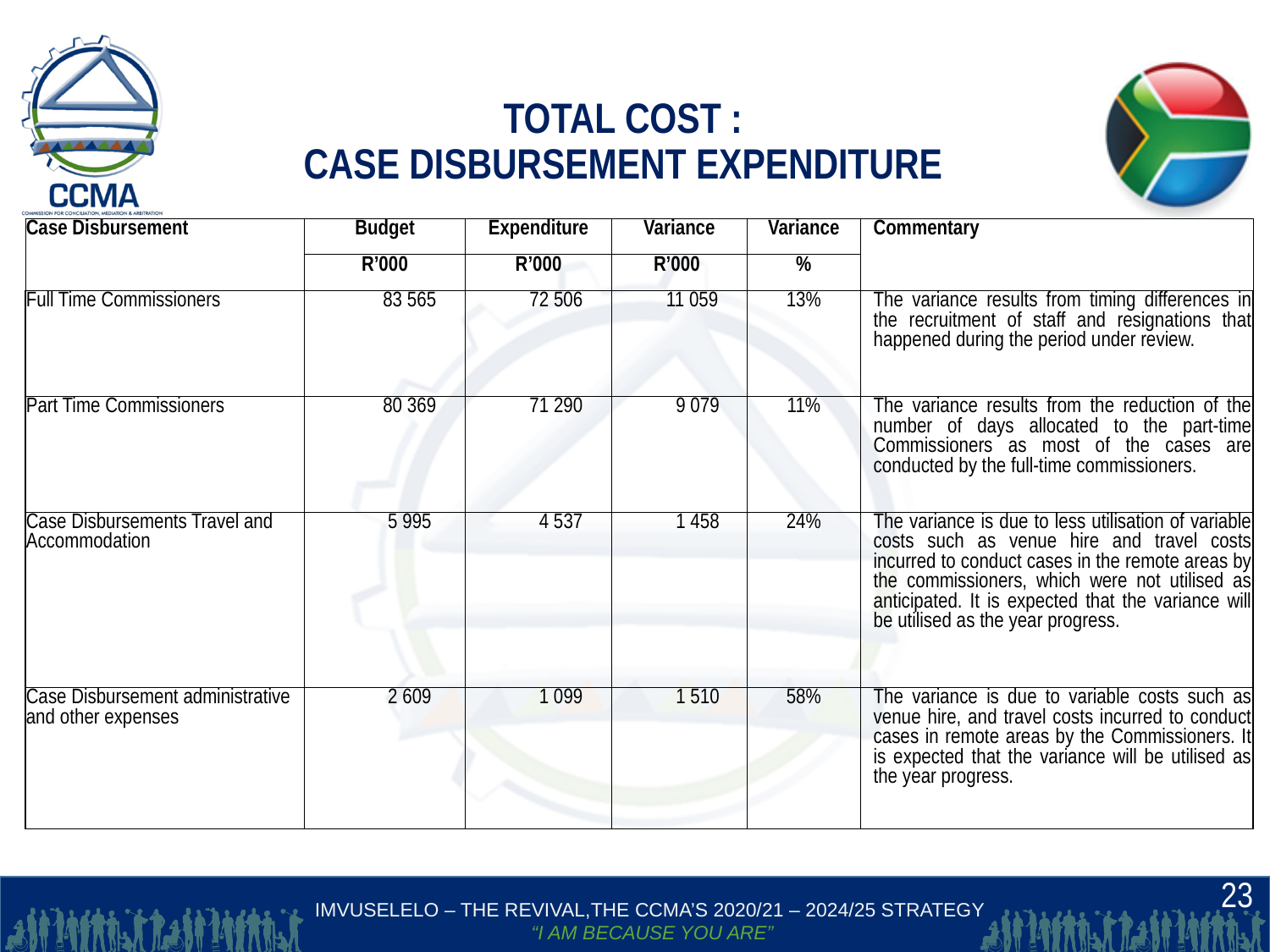

# TOTAL COST : CASE DISBURSEMENT EXPENDITURE
| Case Disbursement | Budget | Expenditure | Variance | Variance | Commentary |
| --- | --- | --- | --- | --- | --- |
|  | R’000 | R’000 | R’000 | % |  |
| Full Time Commissioners | 83 565 | 72 506 | 11 059 | 13% | The variance results from timing differences in the recruitment of staff and resignations that happened during the period under review. |
| Part Time Commissioners | 80 369 | 71 290 | 9 079 | 11% | The variance results from the reduction of the number of days allocated to the part-time Commissioners as most of the cases are conducted by the full-time commissioners. |
| Case Disbursements Travel and Accommodation | 5 995 | 4 537 | 1 458 | 24% | The variance is due to less utilisation of variable costs such as venue hire and travel costs incurred to conduct cases in the remote areas by the commissioners, which were not utilised as anticipated. It is expected that the variance will be utilised as the year progress. |
| Case Disbursement administrative and other expenses | 2 609 | 1 099 | 1 510 | 58% | The variance is due to variable costs such as venue hire, and travel costs incurred to conduct cases in remote areas by the Commissioners. It is expected that the variance will be utilised as the year progress. |
23